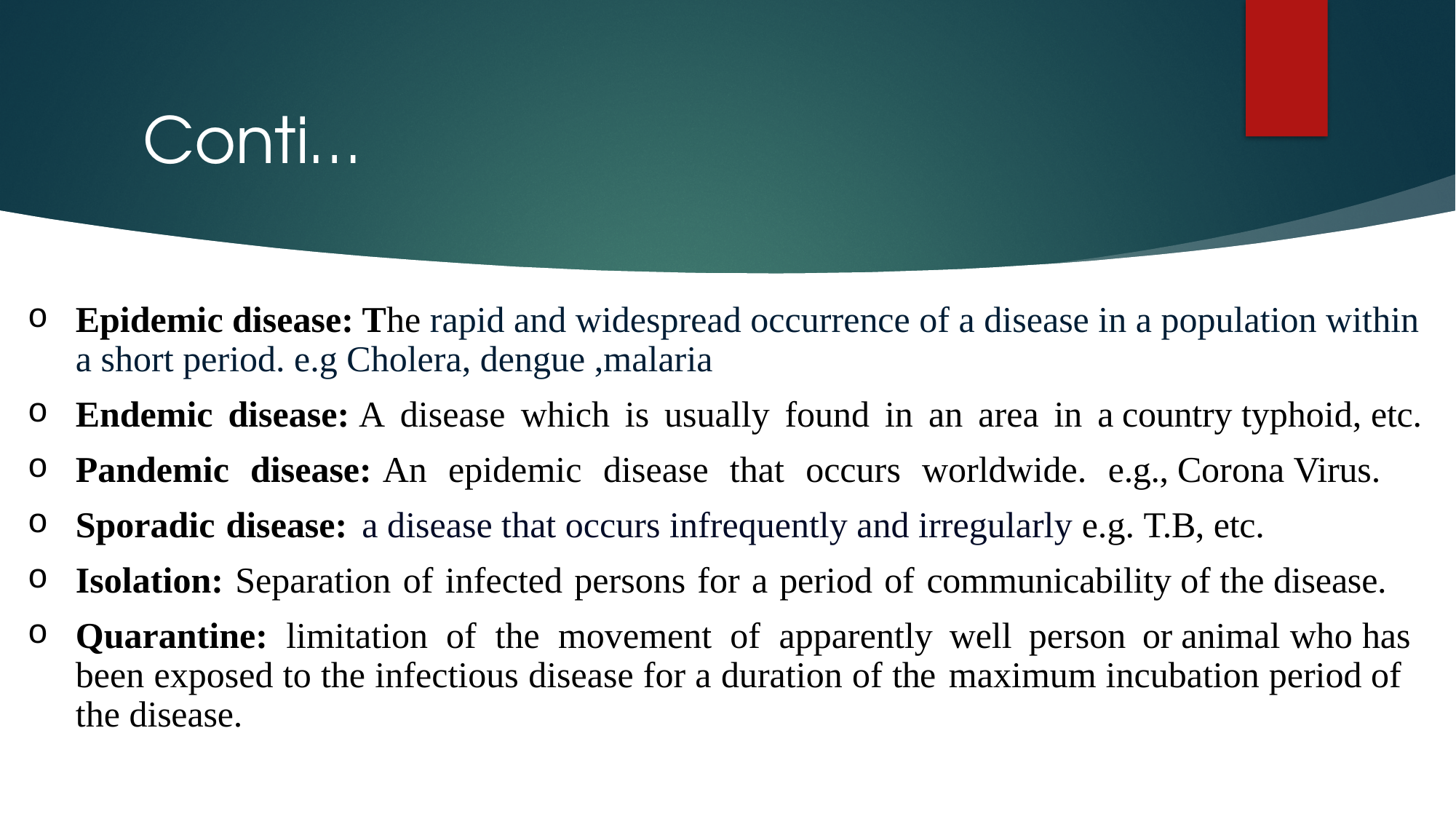

# Conti…

Epidemic disease: The rapid and widespread occurrence of a disease in a population within a short period. e.g Cholera, dengue ,malaria
Endemic disease: A disease which is usually found in an area in a country typhoid, etc.
Pandemic  disease: An  epidemic  disease  that  occurs  worldwide.  e.g., Corona Virus.
Sporadic disease: a disease that occurs infrequently and irregularly e.g. T.B, etc.
Isolation: Separation of infected persons for a period of communicability of the disease.
Quarantine:  limitation  of  the  movement  of  apparently well person or animal who has been exposed to the infectious disease for a duration of the 	maximum incubation period of the disease.